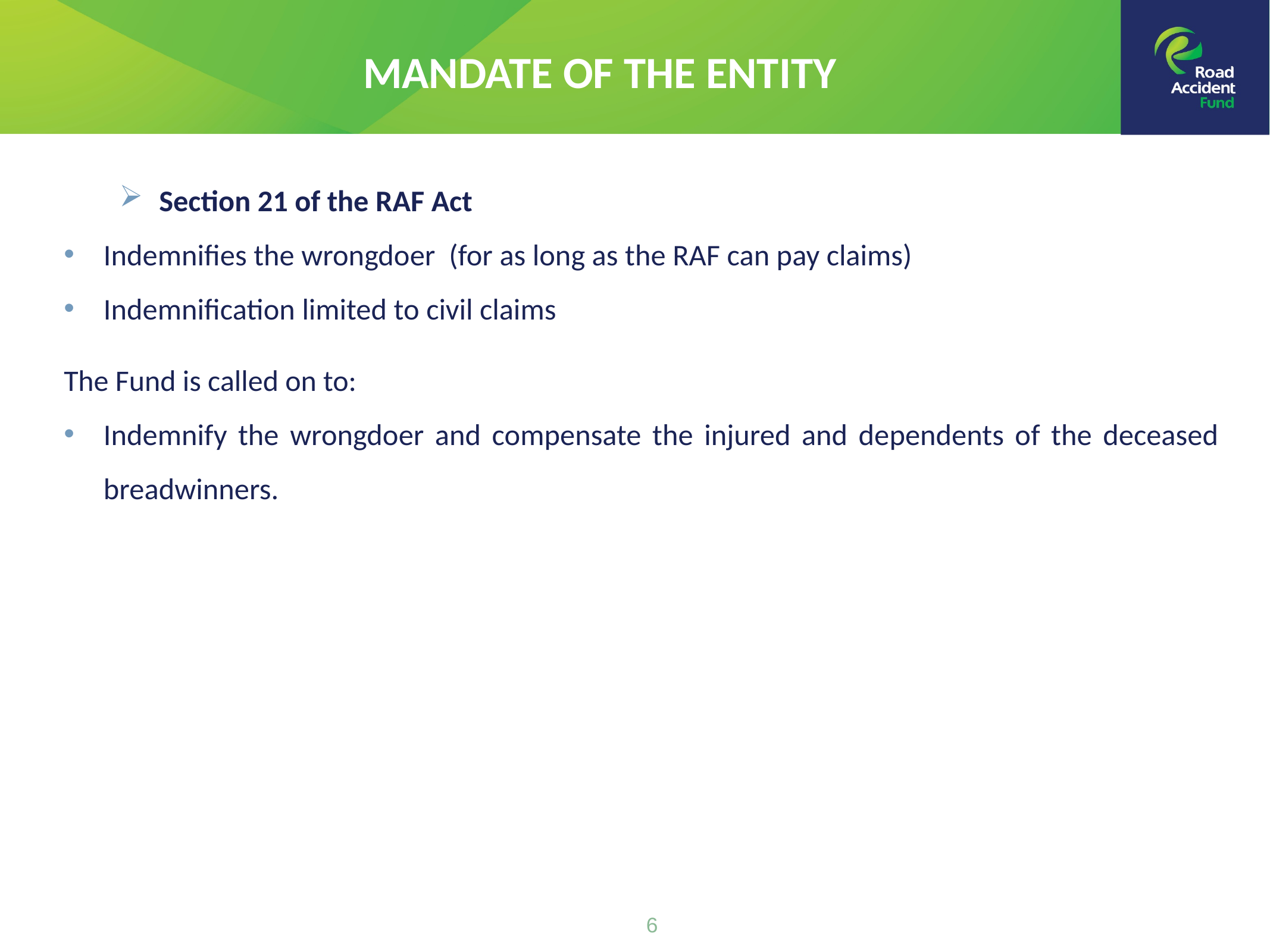

MANDATE OF THE ENTITY

Section 21 of the RAF Act
Indemnifies the wrongdoer  (for as long as the RAF can pay claims)
Indemnification limited to civil claims

The Fund is called on to:
Indemnify the wrongdoer and compensate the injured and dependents of the deceased breadwinners.

6